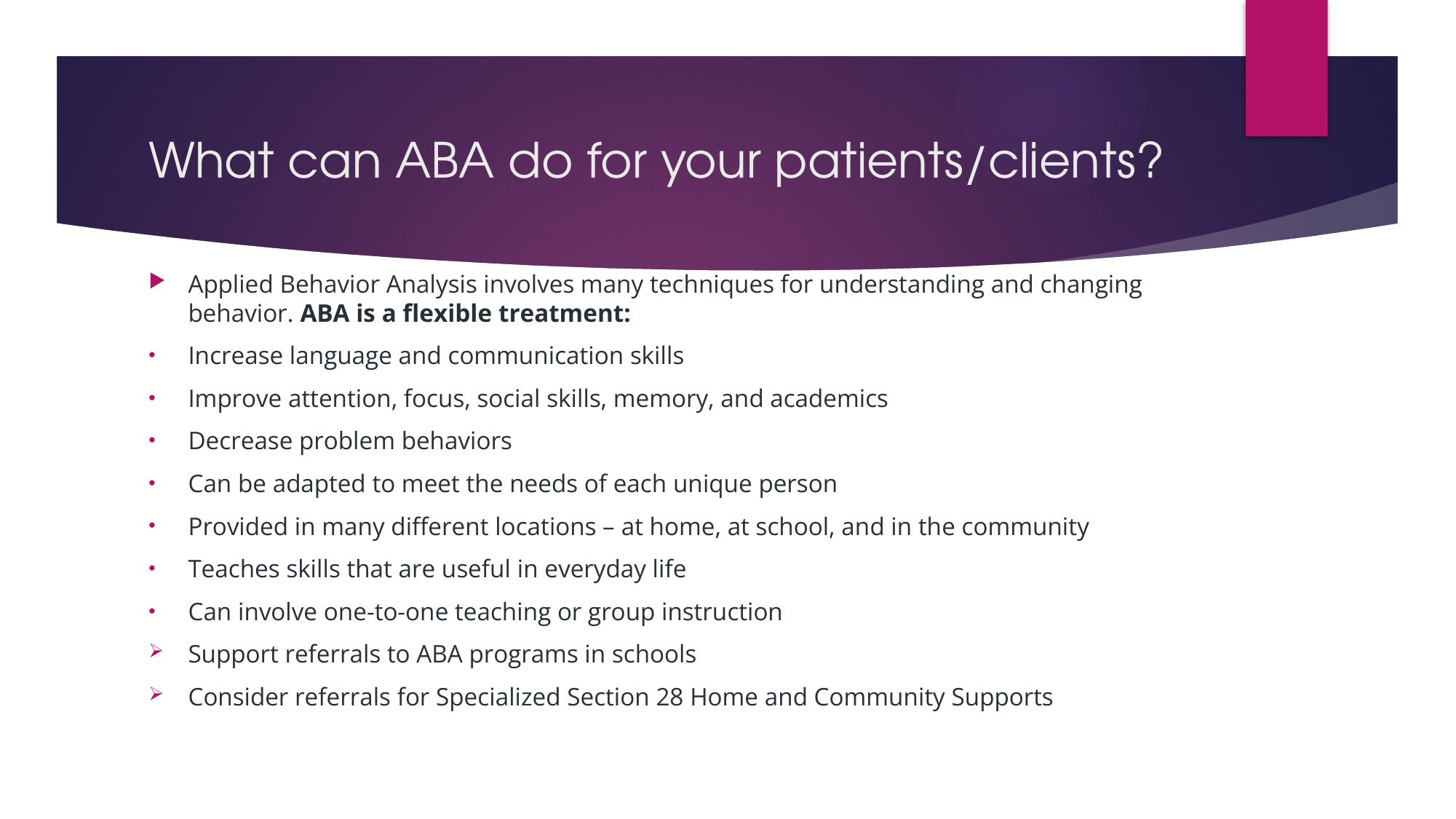

# What can ABA do for your patients/clients?
Applied Behavior Analysis involves many techniques for understanding and changing behavior. ABA is a flexible treatment:
Increase language and communication skills
Improve attention, focus, social skills, memory, and academics
Decrease problem behaviors
Can be adapted to meet the needs of each unique person
Provided in many different locations – at home, at school, and in the community
Teaches skills that are useful in everyday life
Can involve one-to-one teaching or group instruction
Support referrals to ABA programs in schools
Consider referrals for Specialized Section 28 Home and Community Supports